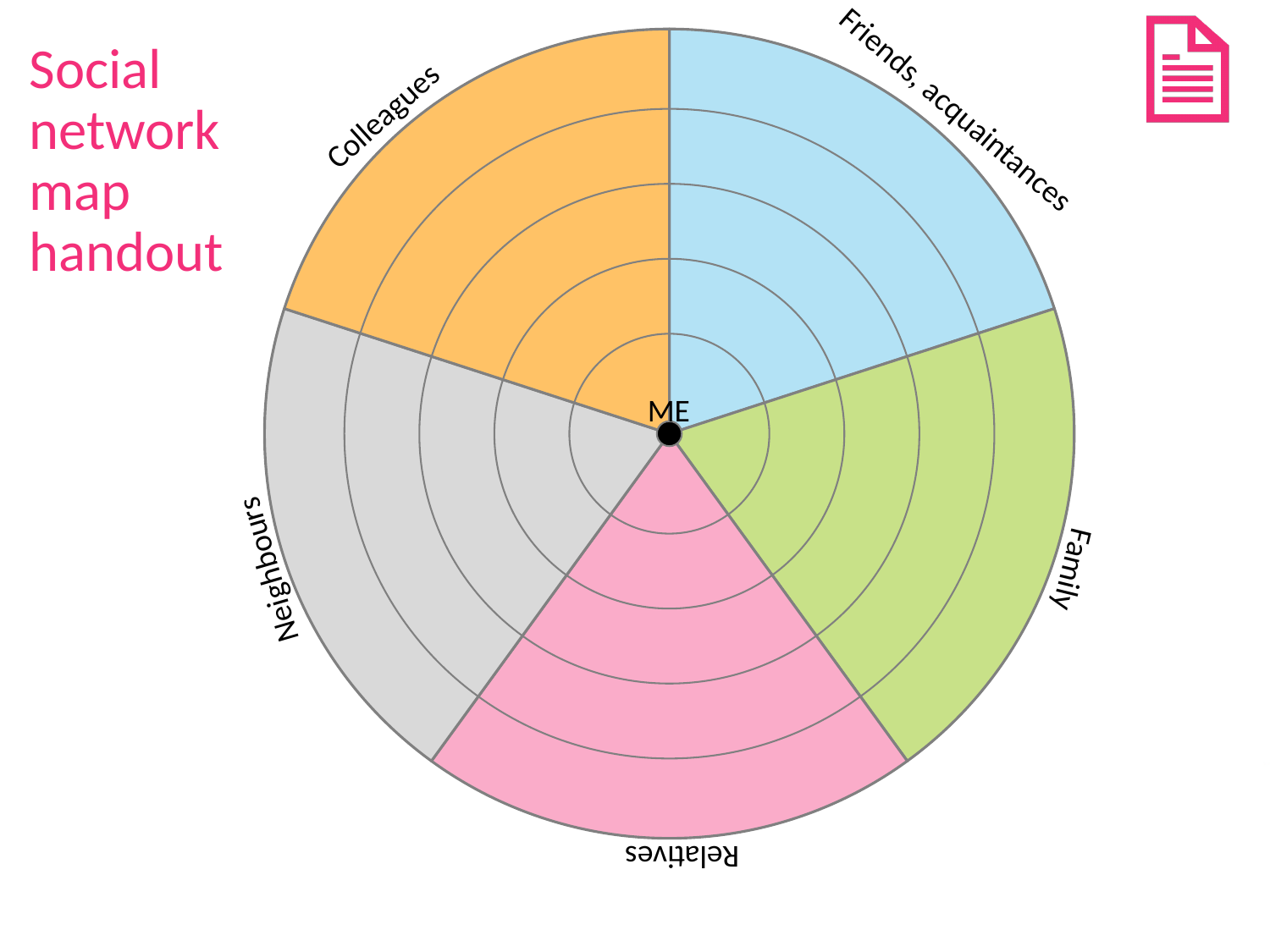

### Chart

| Category | Column1 |
|---|---|
|  | 20.0 |
|  | 20.0 |
|  | 20.0 |
|  | 20.0 |
|  | 20.0 |
# Social network map handout
Friends, acquaintances
Colleagues

ME

Family
Neighbours
Relatives